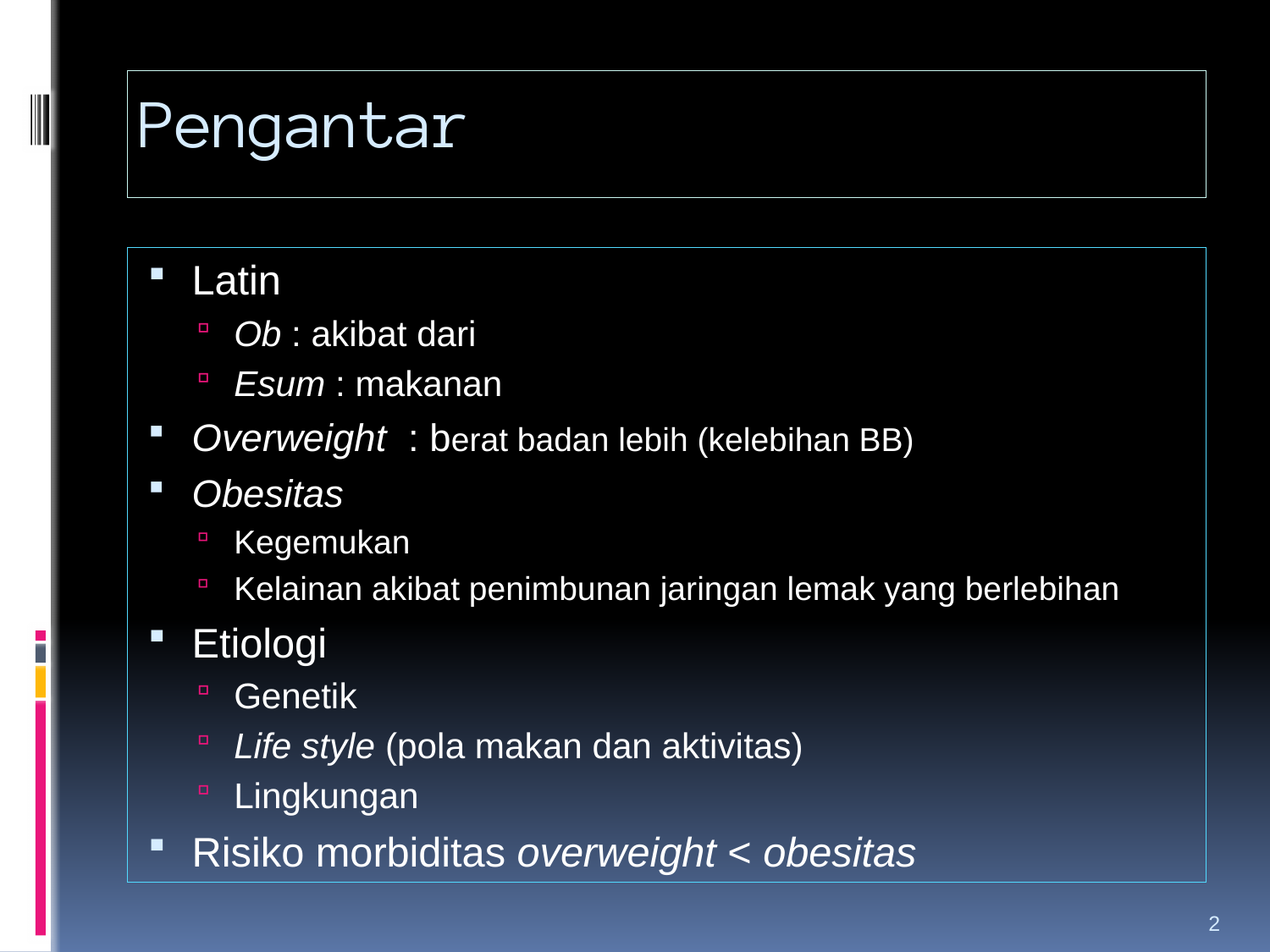

# Pengantar
Latin
Ob : akibat dari
Esum : makanan
Overweight  : berat badan lebih (kelebihan BB)
Obesitas
Kegemukan
Kelainan akibat penimbunan jaringan lemak yang berlebihan
Etiologi
Genetik
Life style (pola makan dan aktivitas)
Lingkungan
Risiko morbiditas overweight < obesitas
2